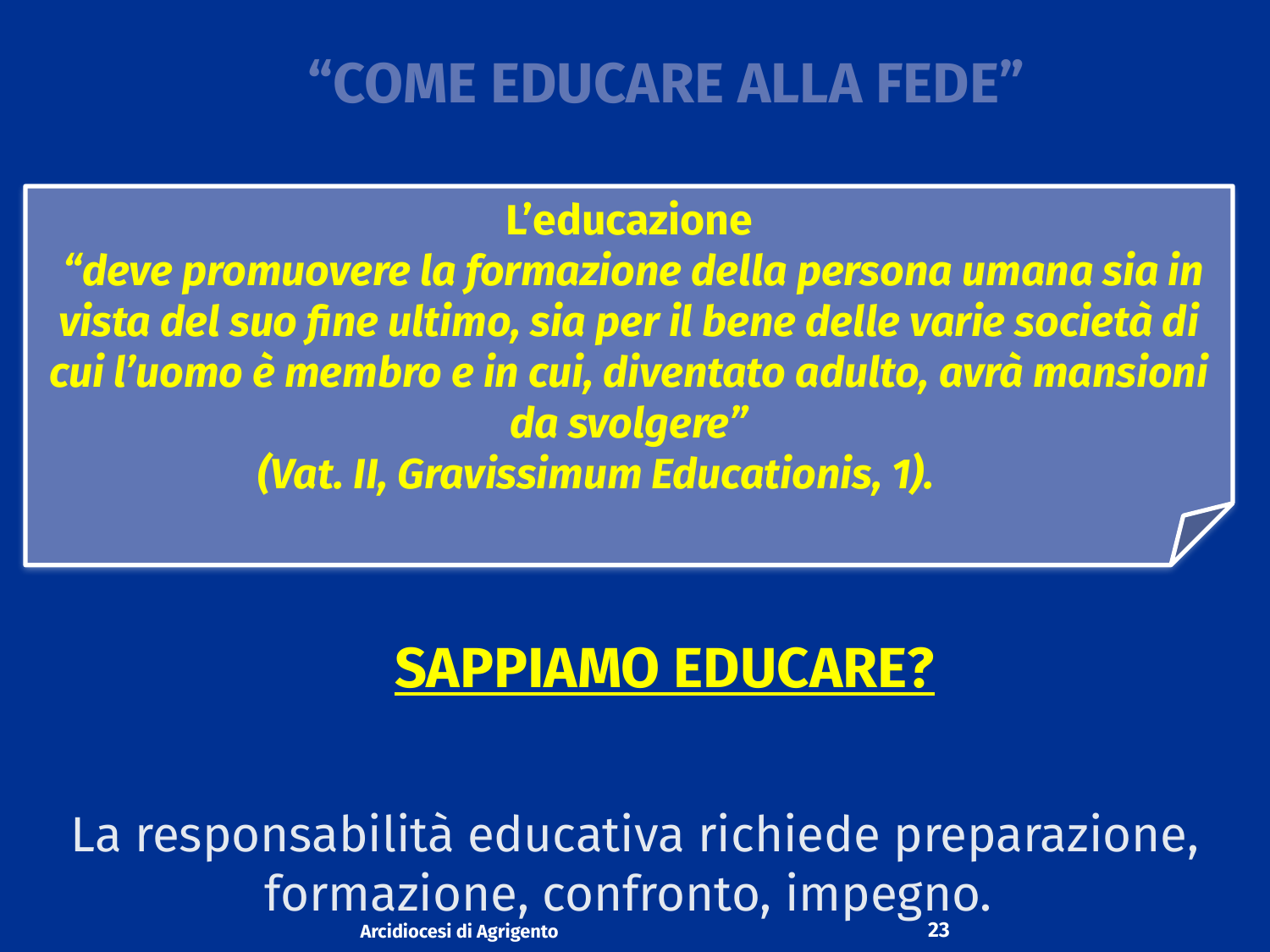

“Come educare alla fede”
L’educazione
 “deve promuovere la formazione della persona umana sia in vista del suo fine ultimo, sia per il bene delle varie società di cui l’uomo è membro e in cui, diventato adulto, avrà mansioni da svolgere”
 (Vat. II, Gravissimum Educationis, 1).
Sappiamo educare?
La responsabilità educativa richiede preparazione, formazione, confronto, impegno.
23
Arcidiocesi di Agrigento